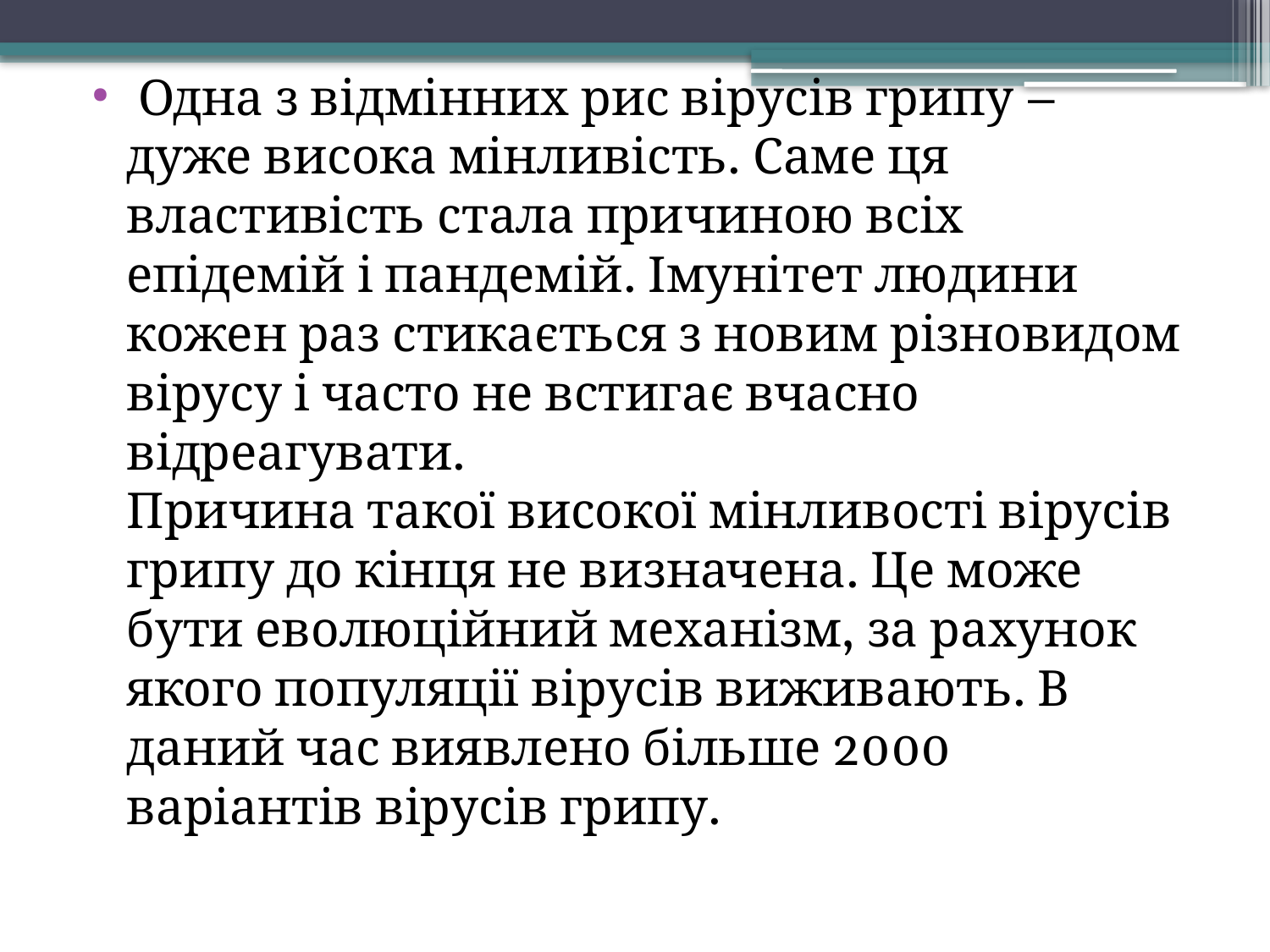

Одна з відмінних рис вірусів грипу – дуже висока мінливість. Саме ця властивість стала причиною всіх епідемій і пандемій. Імунітет людини кожен раз стикається з новим різновидом вірусу і часто не встигає вчасно відреагувати.
Причина такої високої мінливості вірусів грипу до кінця не визначена. Це може бути еволюційний механізм, за рахунок якого популяції вірусів виживають. В даний час виявлено більше 2000 варіантів вірусів грипу.
#